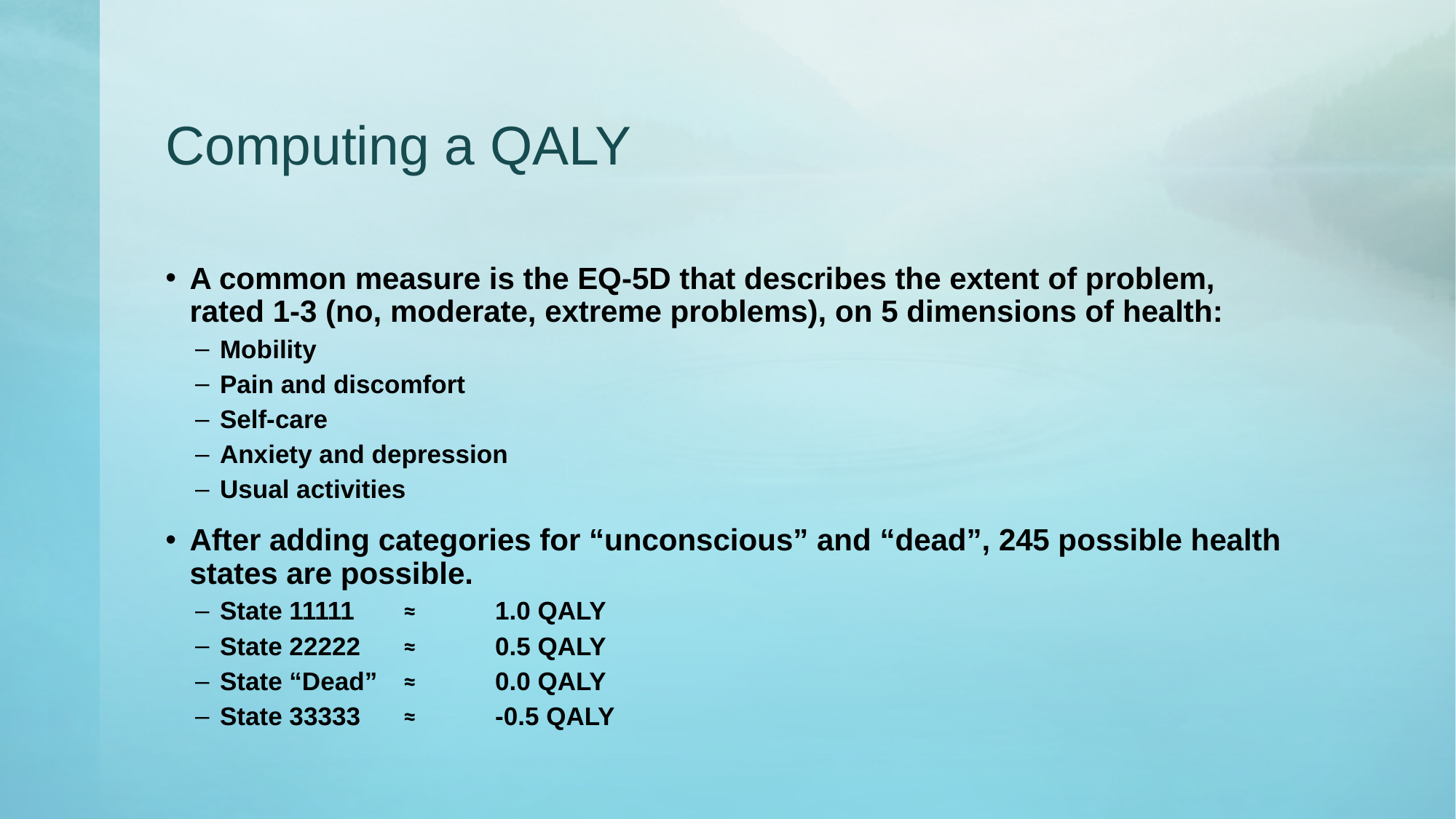

# Computing a QALY

A common measure is the EQ-5D that describes the extent of problem, rated 1-3 (no, moderate, extreme problems), on 5 dimensions of health:
Mobility
Pain and discomfort
Self-care
Anxiety and depression
Usual activities
After adding categories for “unconscious” and “dead”, 245 possible health states are possible.
State 11111 		≈	1.0 QALY
State 22222 	≈ 	0.5 QALY
State “Dead” 	≈ 	0.0 QALY
State 33333 	≈ 	-0.5 QALY